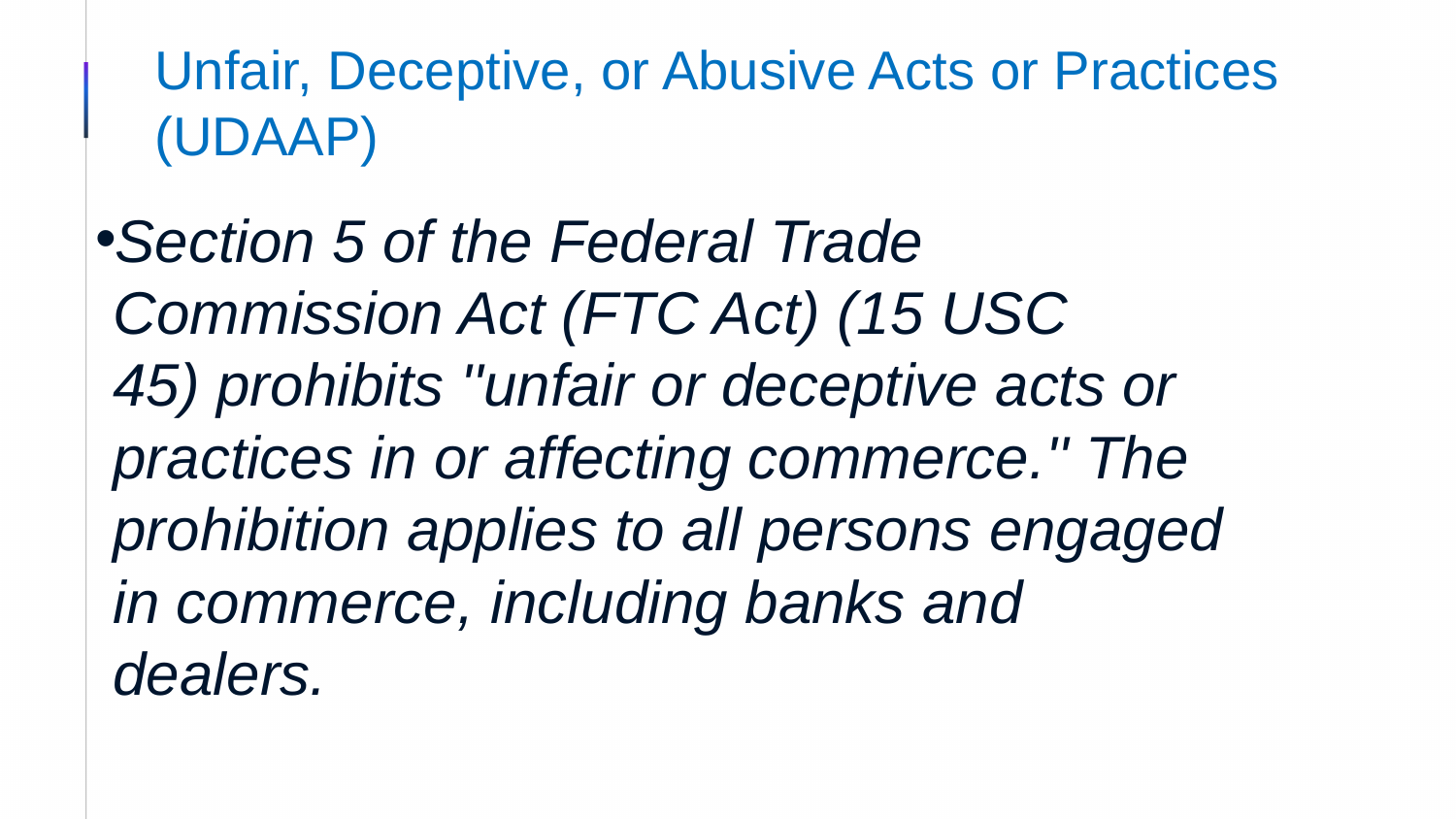

# Unfair, Deceptive, or Abusive Acts or Practices (UDAAP)
Section 5 of the Federal Trade Commission Act (FTC Act) (15 USC 45) prohibits ''unfair or deceptive acts or practices in or affecting commerce.'' The prohibition applies to all persons engaged in commerce, including banks and dealers.